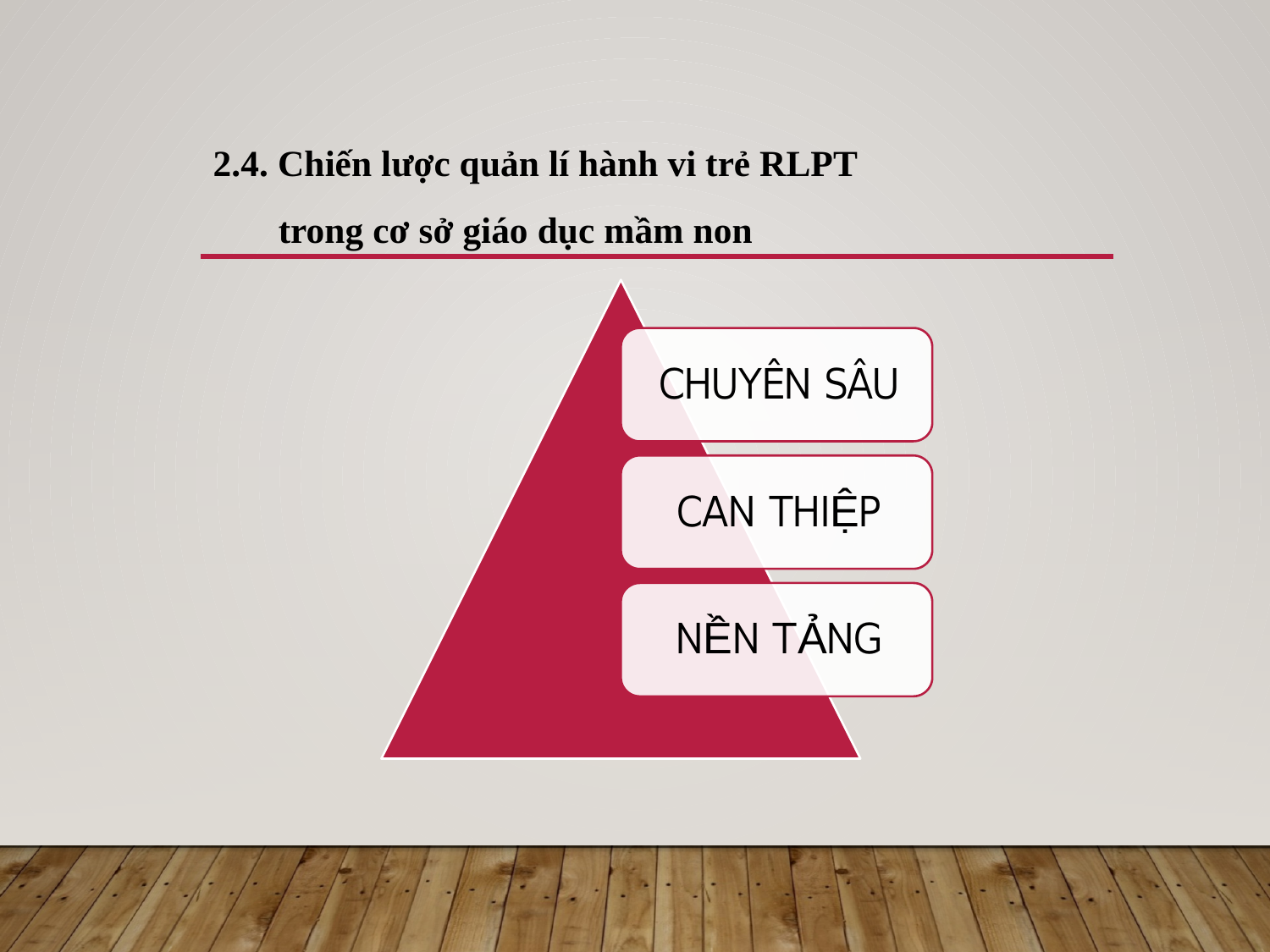

# 2.4. Chiến lược quản lí hành vi trẻ RLPT
       trong cơ sở giáo dục mầm non

CHUYÊN SÂU
CAN THIỆP
NỀN TẢNG